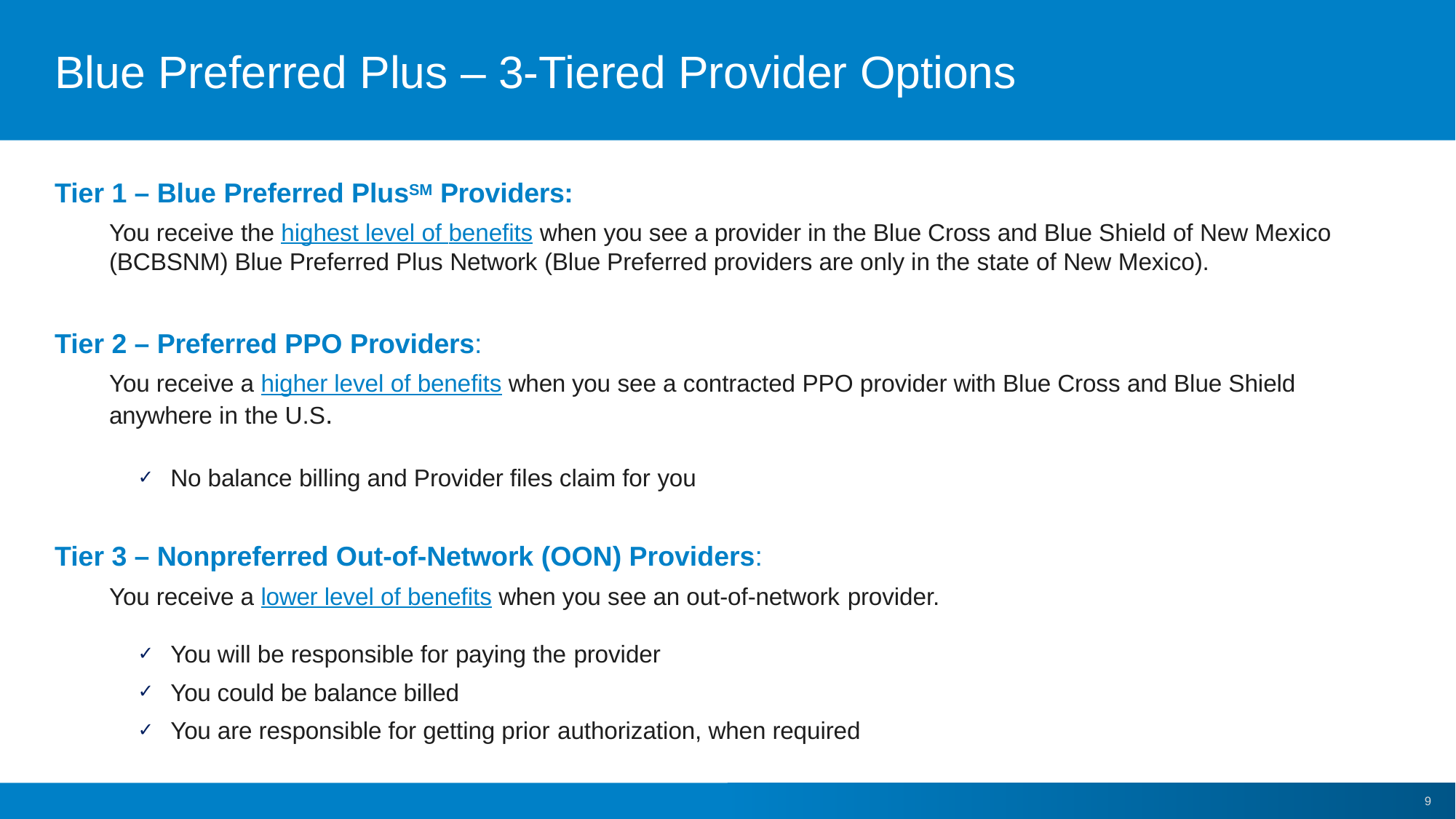

# Blue Preferred Plus – 3-Tiered Provider Options
JEFF K
Tier 1 – Blue Preferred PlusSM Providers:
You receive the highest level of benefits when you see a provider in the Blue Cross and Blue Shield of New Mexico (BCBSNM) Blue Preferred Plus Network (Blue Preferred providers are only in the state of New Mexico).

Tier 2 – Preferred PPO Providers:
You receive a higher level of benefits when you see a contracted PPO provider with Blue Cross and Blue Shield anywhere in the U.S.

 No balance billing and Provider files claim for you

Tier 3 – Nonpreferred Out-of-Network (OON) Providers:
You receive a lower level of benefits when you see an out-of-network provider.

 You will be responsible for paying the provider
 You could be balance billed
 You are responsible for getting prior authorization, when required
9